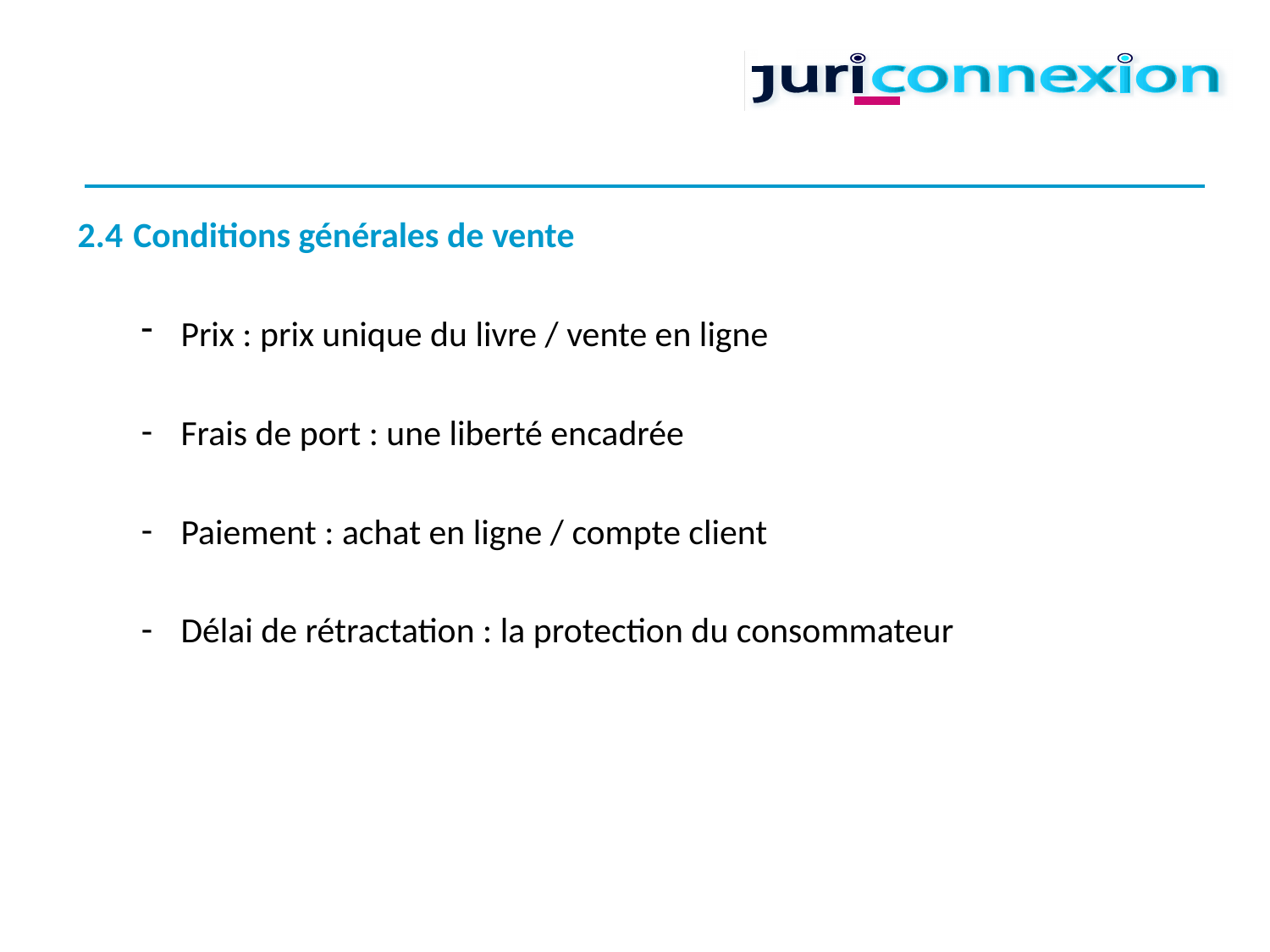

#
2.4	 Conditions générales de vente

Prix : prix unique du livre / vente en ligne

Frais de port : une liberté encadrée

Paiement : achat en ligne / compte client

Délai de rétractation : la protection du consommateur